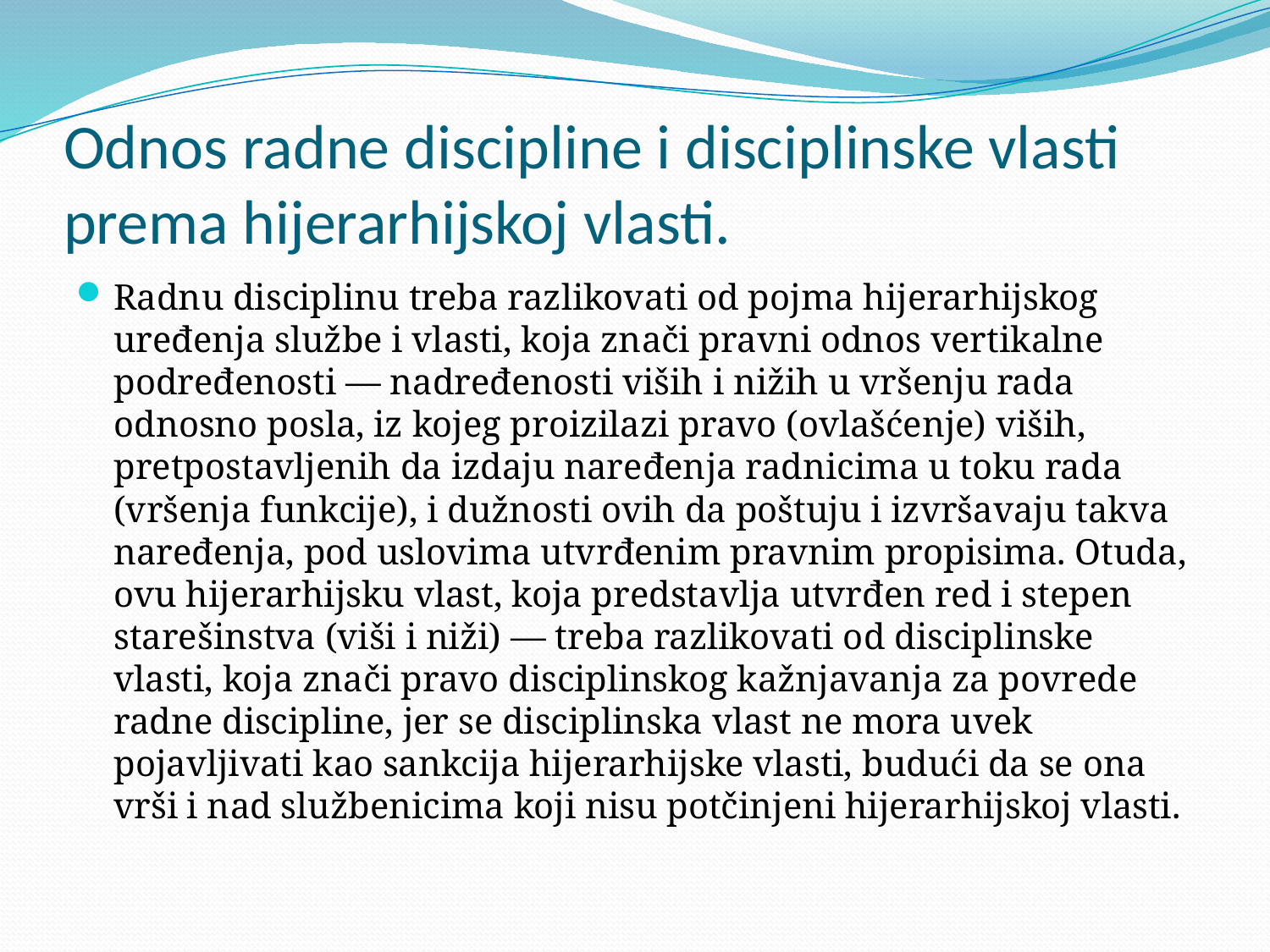

# Odnos radne discipline i disciplinske vlasti prema hijerarhijskoj vlasti.
Radnu disciplinu treba razlikovati od pojma hijerarhijskog uređenja službe i vlasti, koja znači pravni odnos vertikalne podređenosti — nadređenosti viših i nižih u vršenju rada odnosno posla, iz kojeg proizilazi pravo (ovlašćenje) viših, pretpostavljenih da izdaju naređenja radnicima u toku rada (vršenja funkcije), i dužnosti ovih da poštuju i izvršavaju takva naređenja, pod uslovima utvrđenim pravnim propisima. Otuda, ovu hijerarhijsku vlast, koja predstavlja utvrđen red i stepen starešinstva (viši i niži) — treba razlikovati od disciplinske vlasti, koja znači pravo disciplinskog kažnjavanja za povrede radne discipline, jer se disciplinska vlast ne mora uvek pojavljivati kao sankcija hijerarhijske vlasti, budući da se ona vrši i nad službenicima koji nisu potčinjeni hijerarhijskoj vlasti.